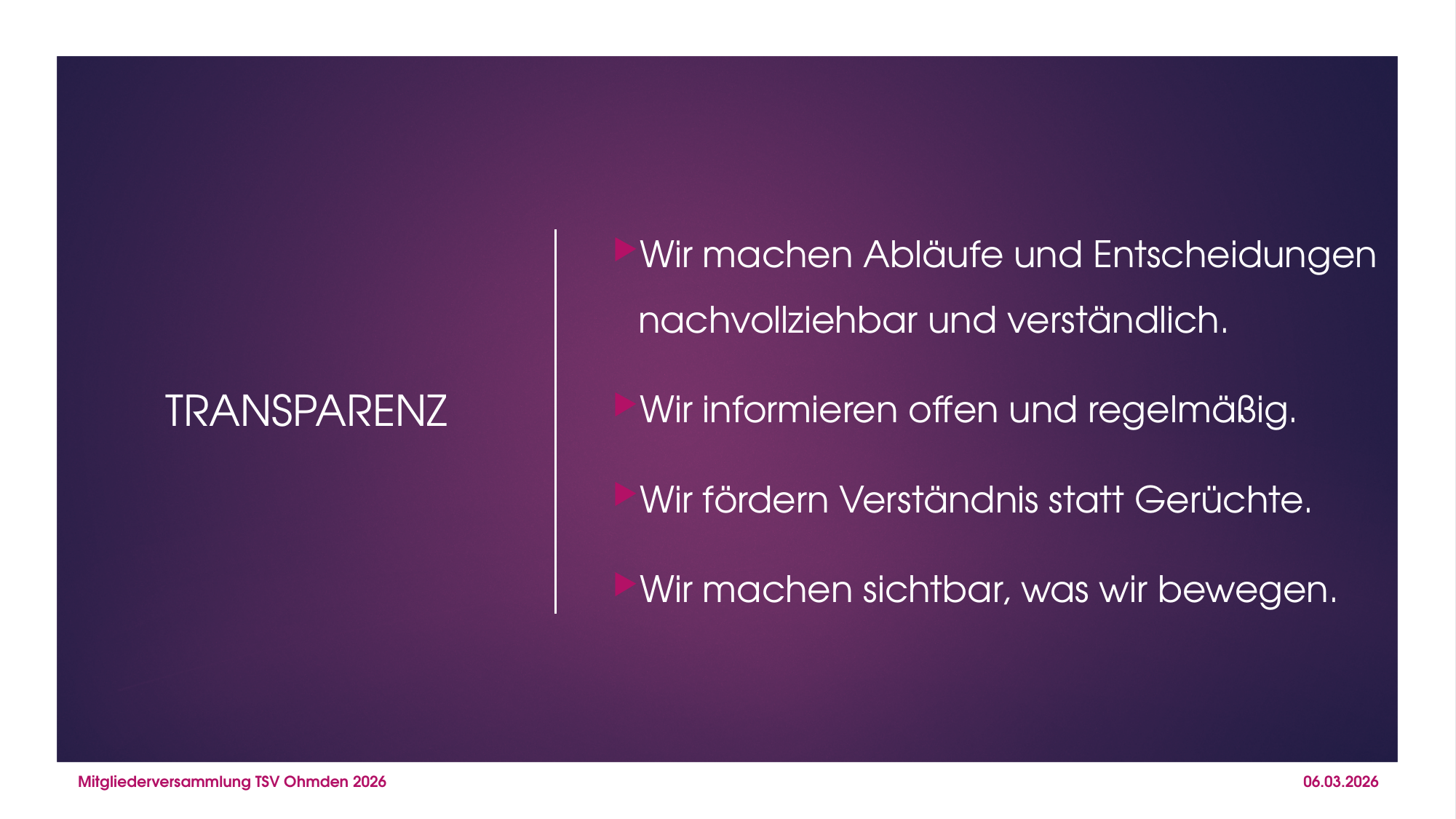

TRANSPARENZ
Wir machen Abläufe und Entscheidungen nachvollziehbar und verständlich.
Wir informieren offen und regelmäßig.
Wir fördern Verständnis statt Gerüchte.
Wir machen sichtbar, was wir bewegen.
Mitgliederversammlung TSV Ohmden 2026
06.03.2026